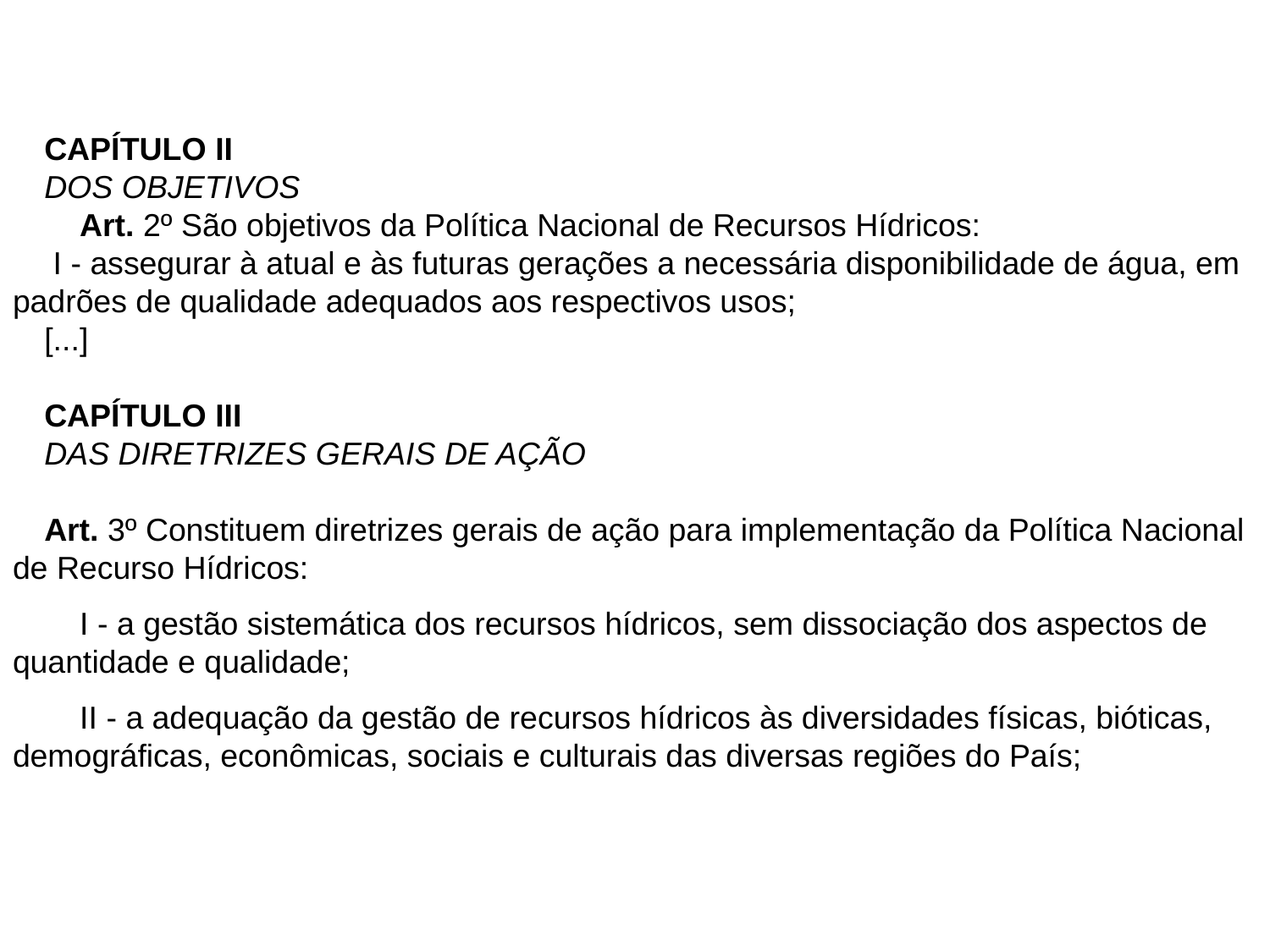

CAPÍTULO II
DOS OBJETIVOS
    Art. 2º São objetivos da Política Nacional de Recursos Hídricos:
 I - assegurar à atual e às futuras gerações a necessária disponibilidade de água, em padrões de qualidade adequados aos respectivos usos;
[...]

CAPÍTULO III
DAS DIRETRIZES GERAIS DE AÇÃO

Art. 3º Constituem diretrizes gerais de ação para implementação da Política Nacional de Recurso Hídricos:
    I - a gestão sistemática dos recursos hídricos, sem dissociação dos aspectos de quantidade e qualidade;
    II - a adequação da gestão de recursos hídricos às diversidades físicas, bióticas, demográficas, econômicas, sociais e culturais das diversas regiões do País;